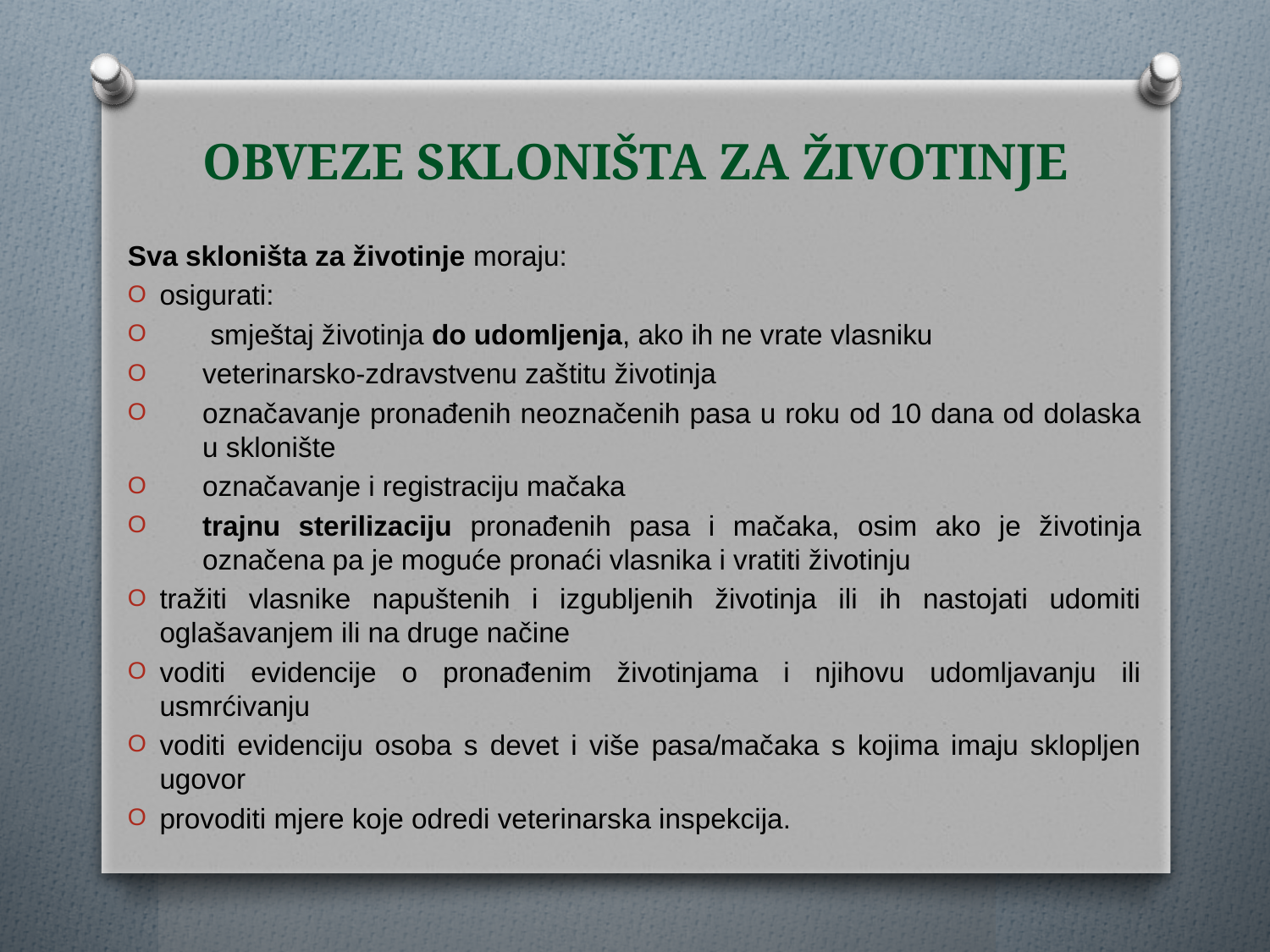

# OBVEZE SKLONIŠTA ZA ŽIVOTINJE

Sva skloništa za životinje moraju:
osigurati:
 smještaj životinja do udomljenja, ako ih ne vrate vlasniku
veterinarsko-zdravstvenu zaštitu životinja
označavanje pronađenih neoznačenih pasa u roku od 10 dana od dolaska u sklonište
označavanje i registraciju mačaka
trajnu sterilizaciju pronađenih pasa i mačaka, osim ako je životinja označena pa je moguće pronaći vlasnika i vratiti životinju
tražiti vlasnike napuštenih i izgubljenih životinja ili ih nastojati udomiti oglašavanjem ili na druge načine
voditi evidencije o pronađenim životinjama i njihovu udomljavanju ili usmrćivanju
voditi evidenciju osoba s devet i više pasa/mačaka s kojima imaju sklopljen ugovor
provoditi mjere koje odredi veterinarska inspekcija.